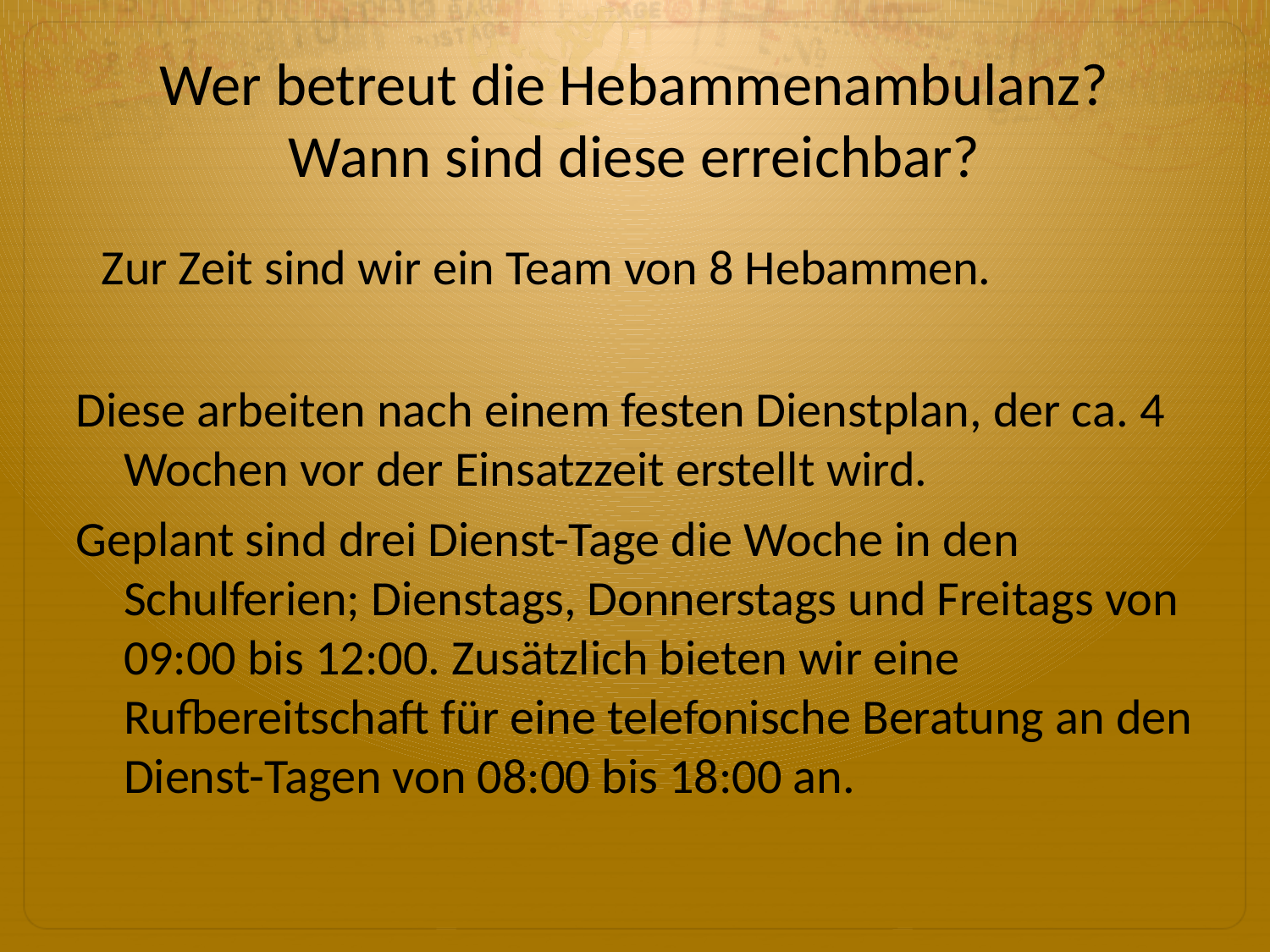

Wer betreut die Hebammenambulanz?
Wann sind diese erreichbar?
  Zur Zeit sind wir ein Team von 8 Hebammen.

Diese arbeiten nach einem festen Dienstplan, der ca. 4 Wochen vor der Einsatzzeit erstellt wird.
Geplant sind drei Dienst-Tage die Woche in den Schulferien; Dienstags, Donnerstags und Freitags von 09:00 bis 12:00. Zusätzlich bieten wir eine Rufbereitschaft für eine telefonische Beratung an den Dienst-Tagen von 08:00 bis 18:00 an.